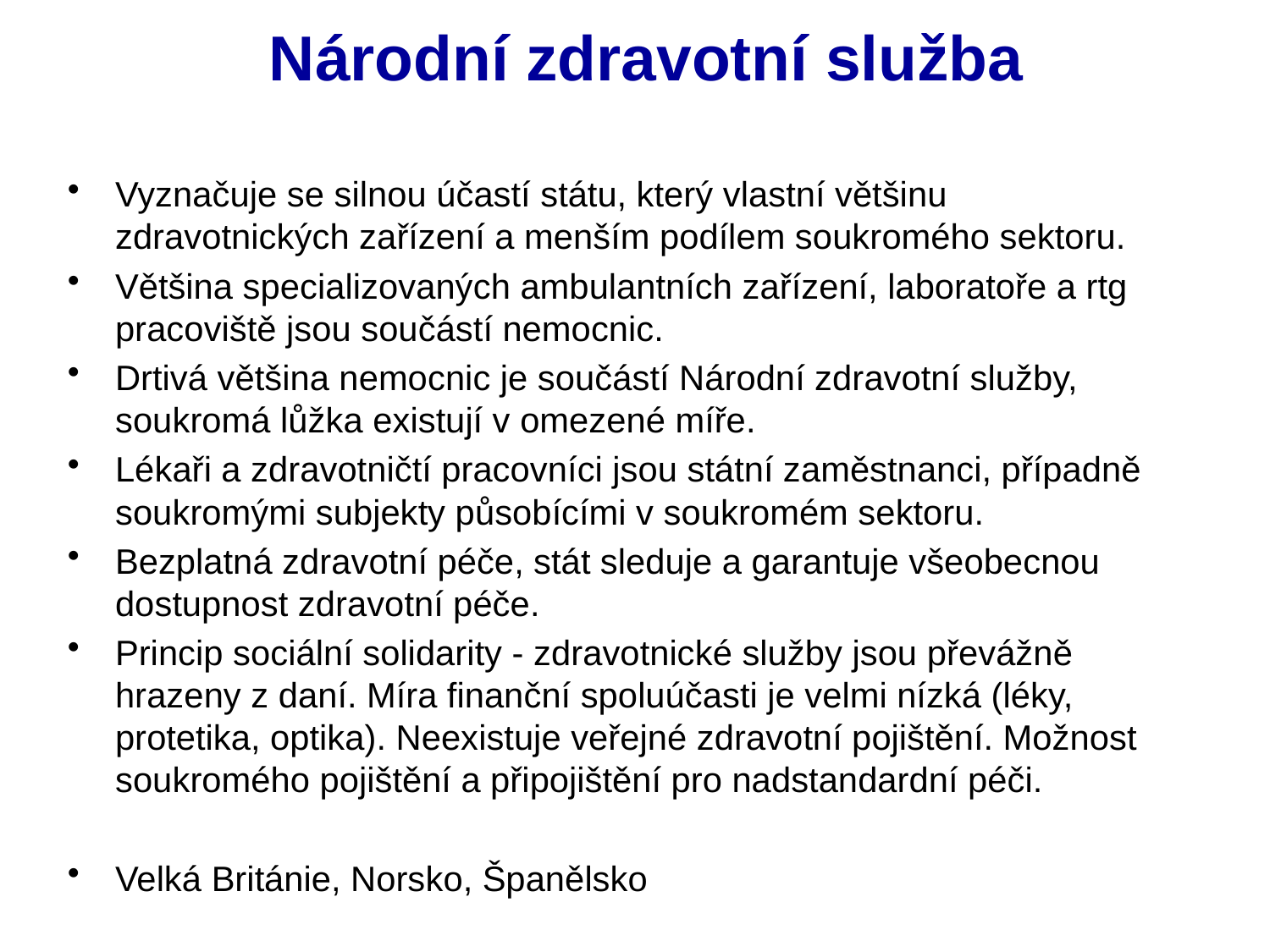

# Národní zdravotní služba

Vyznačuje se silnou účastí státu, který vlastní většinu zdravotnických zařízení a menším podílem soukromého sektoru.
Většina specializovaných ambulantních zařízení, laboratoře a rtg pracoviště jsou součástí nemocnic.
Drtivá většina nemocnic je součástí Národní zdravotní služby, soukromá lůžka existují v omezené míře.
Lékaři a zdravotničtí pracovníci jsou státní zaměstnanci, případně soukromými subjekty působícími v soukromém sektoru.
Bezplatná zdravotní péče, stát sleduje a garantuje všeobecnou dostupnost zdravotní péče.
Princip sociální solidarity - zdravotnické služby jsou převážně hrazeny z daní. Míra finanční spoluúčasti je velmi nízká (léky, protetika, optika). Neexistuje veřejné zdravotní pojištění. Možnost soukromého pojištění a připojištění pro nadstandardní péči.

Velká Británie, Norsko, Španělsko